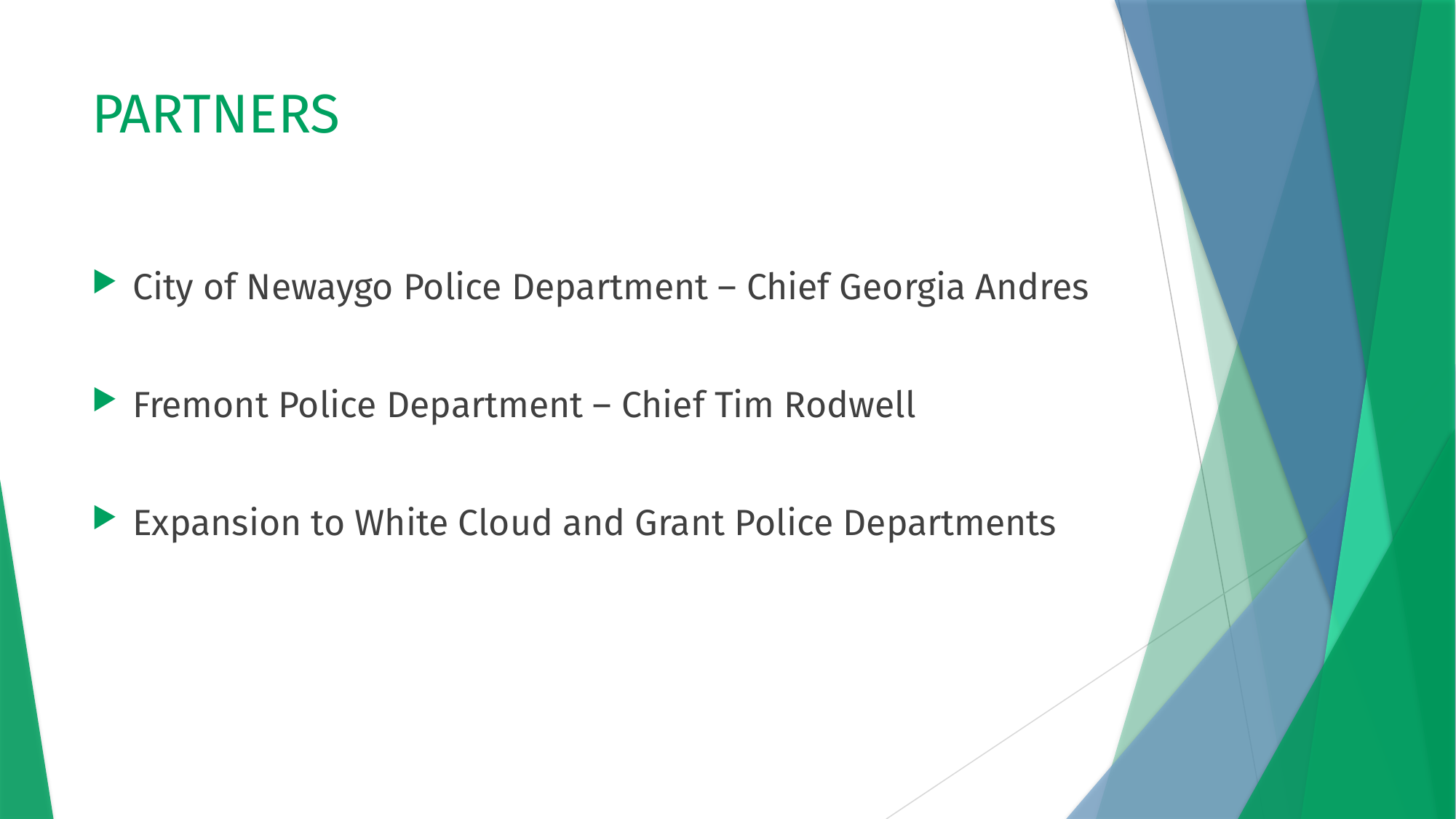

# PARTNERS
City of Newaygo Police Department – Chief Georgia Andres

Fremont Police Department – Chief Tim Rodwell

Expansion to White Cloud and Grant Police Departments